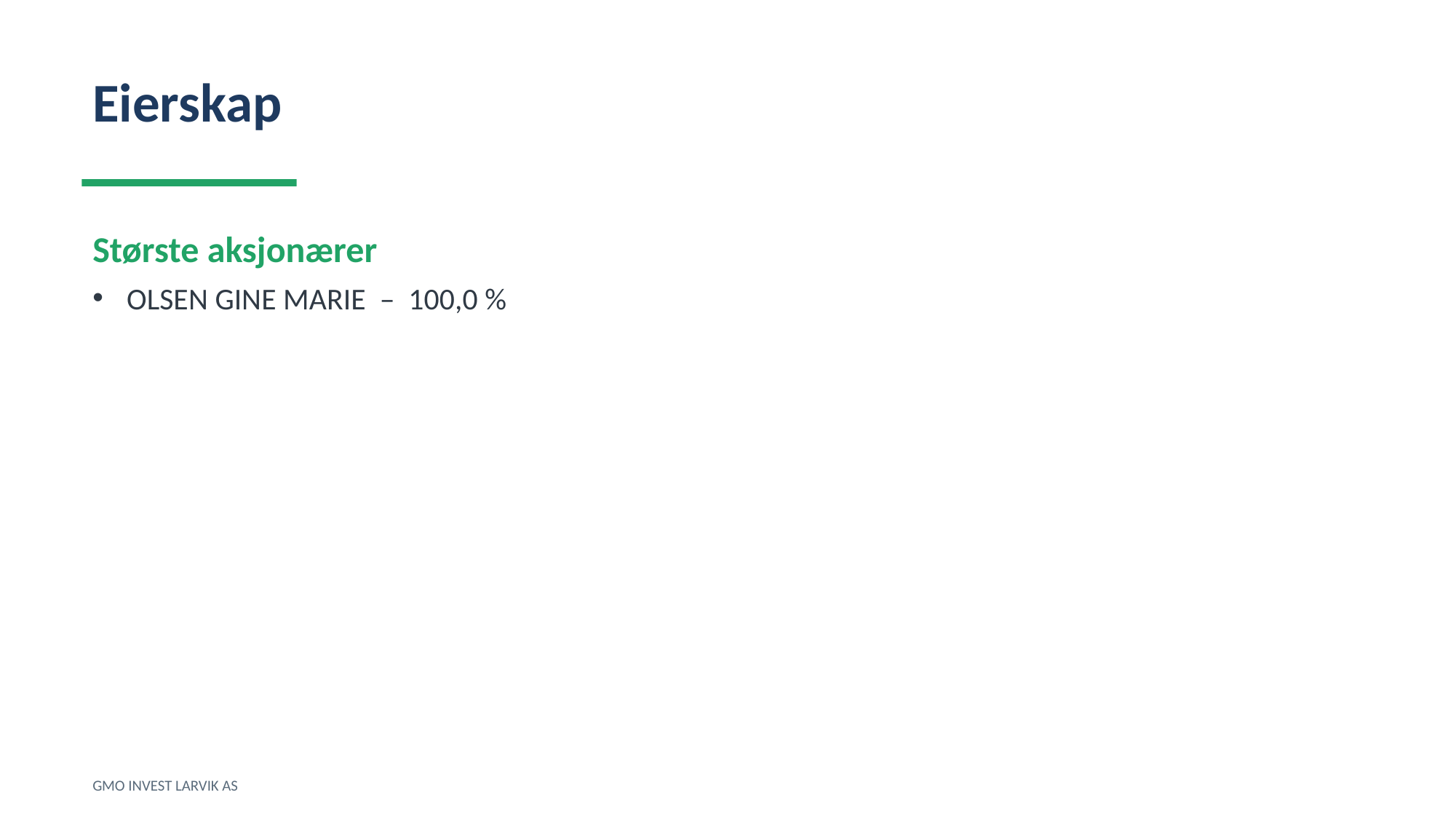

Eierskap

Største aksjonærer
OLSEN GINE MARIE  –  100,0 %
GMO INVEST LARVIK AS